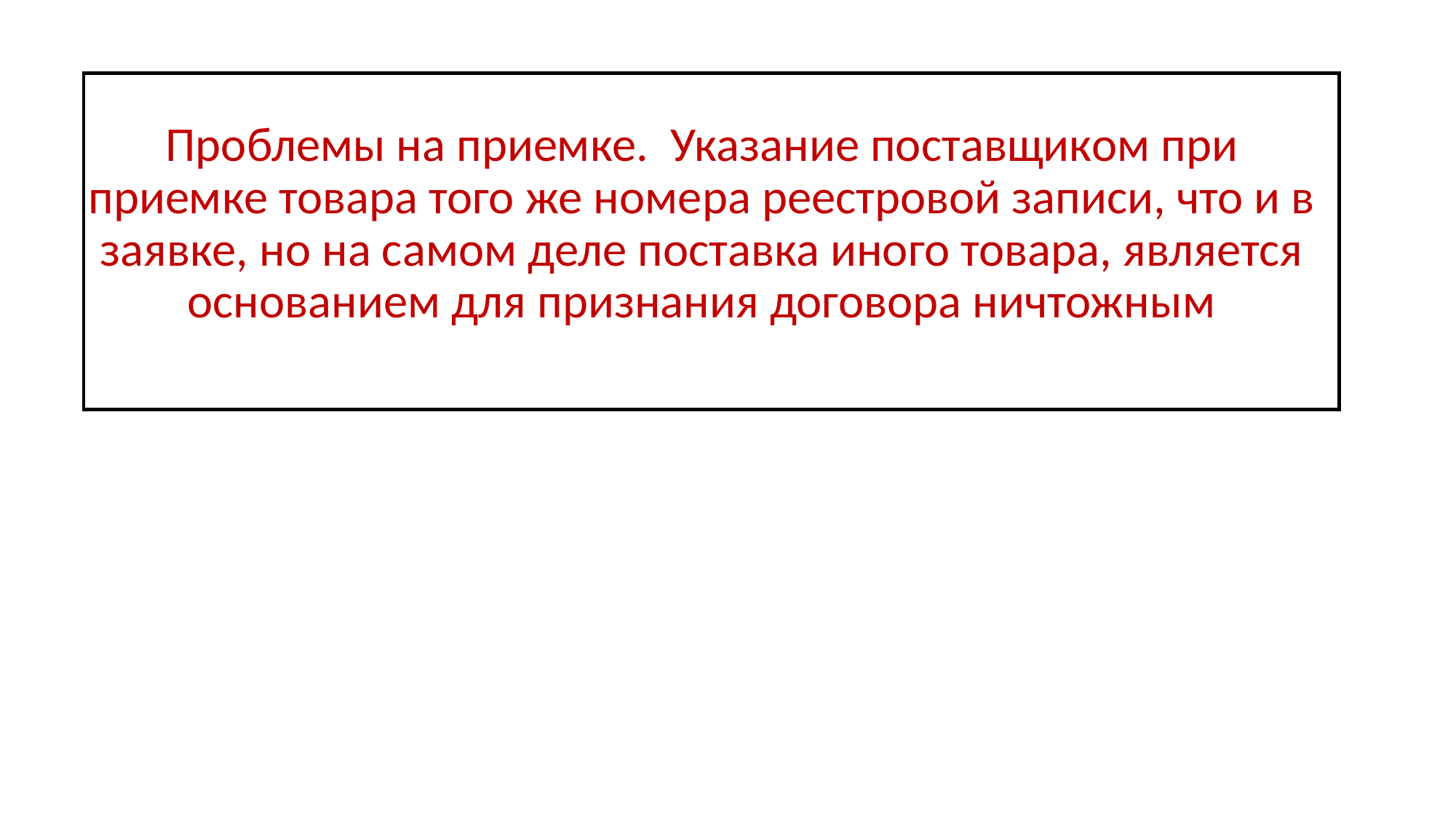

# Проблемы на приемке.  Указание поставщиком при приемке товара того же номера реестровой записи, что и в заявке, но на самом деле поставка иного товара, является основанием для признания договора ничтожным